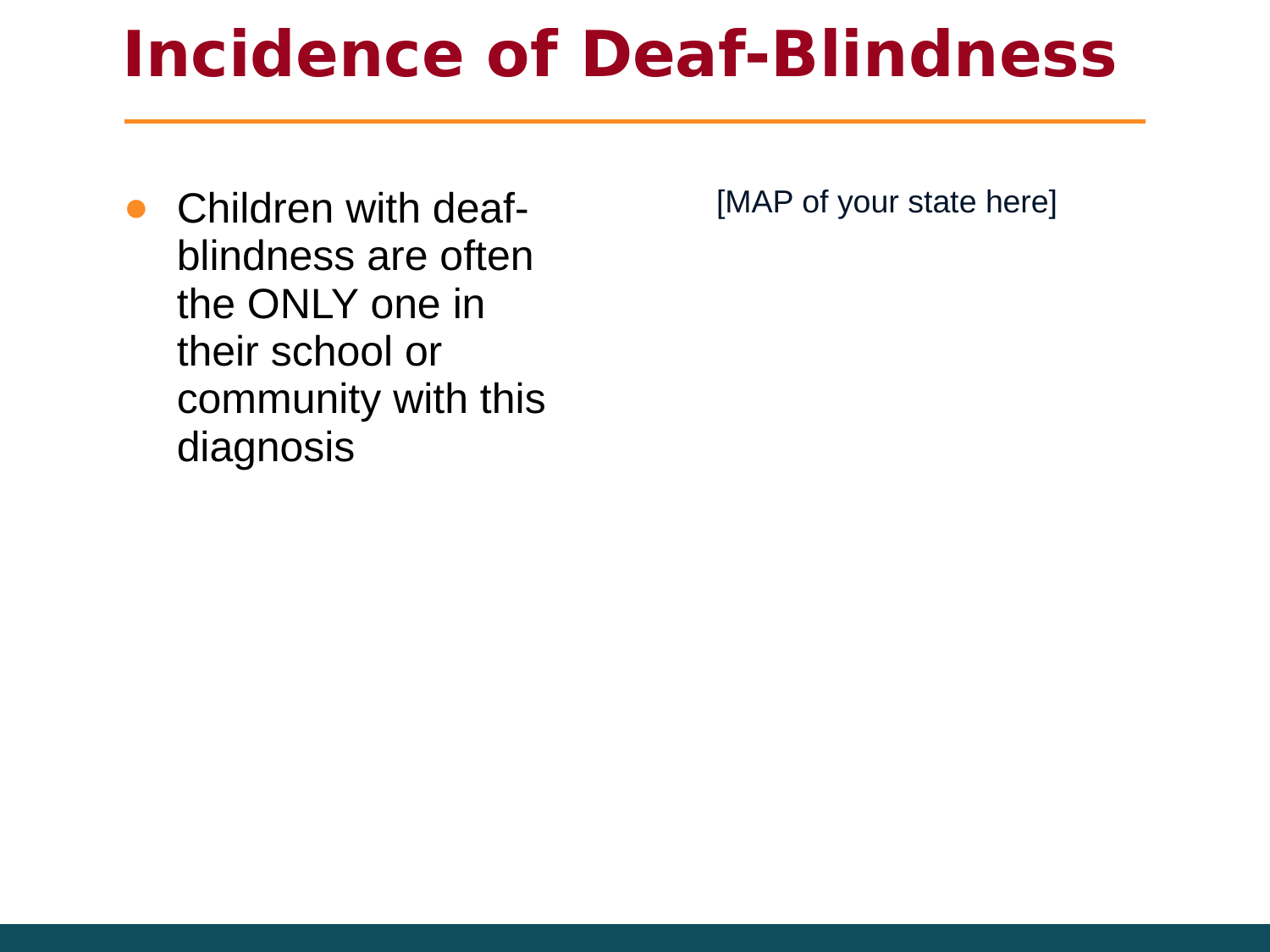

# Incidence of Deaf-Blindness
Children with deaf-blindness are often the ONLY one in their school or community with this diagnosis
[MAP of your state here]